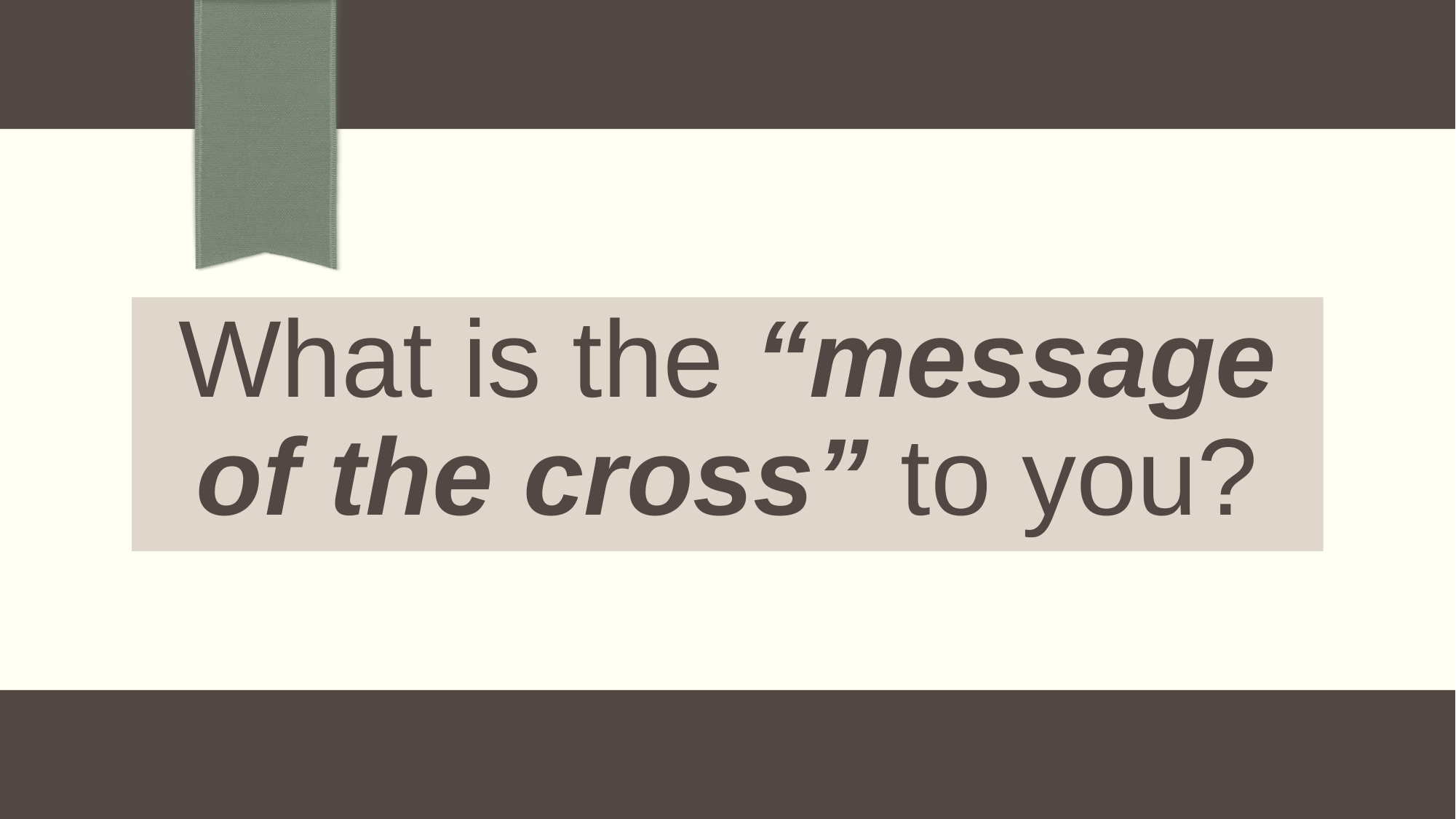

What is the “message of the cross” to you?